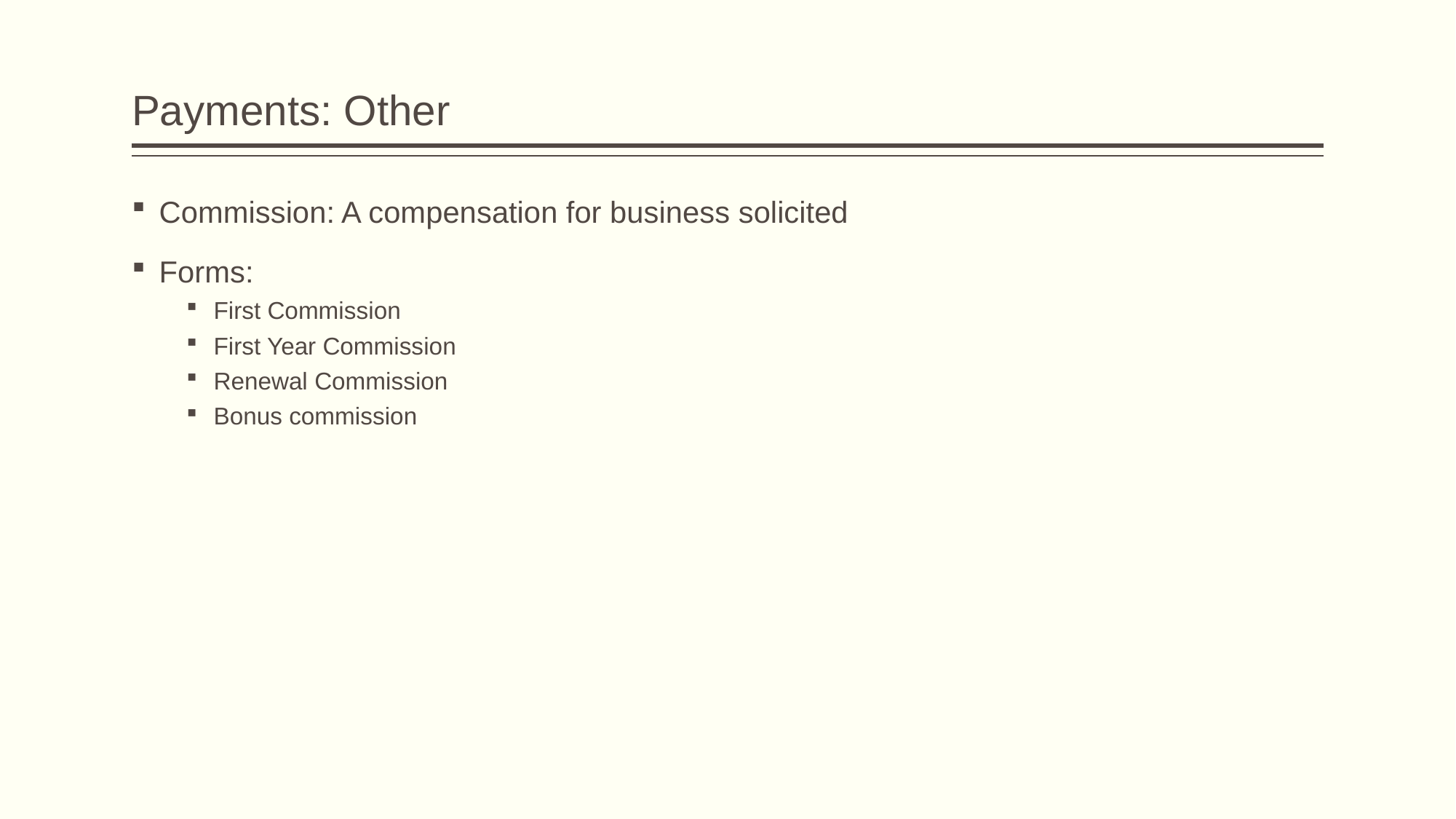

# Payments: Other
Commission: A compensation for business solicited
Forms:
First Commission
First Year Commission
Renewal Commission
Bonus commission